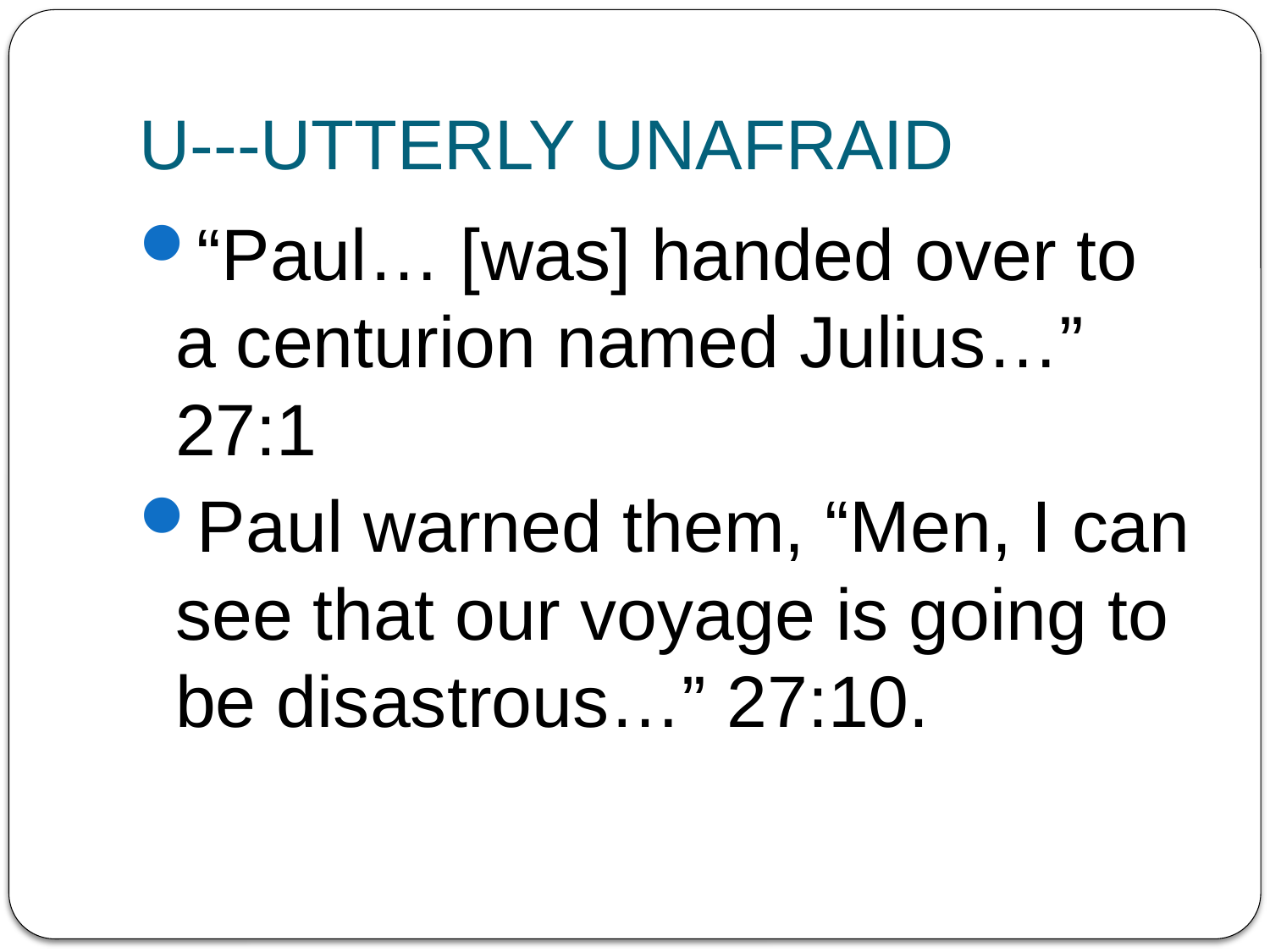

# U---UTTERLY UNAFRAID
“Paul… [was] handed over to a centurion named Julius…”  27:1
Paul warned them, “Men, I can see that our voyage is going to be disastrous…” 27:10.